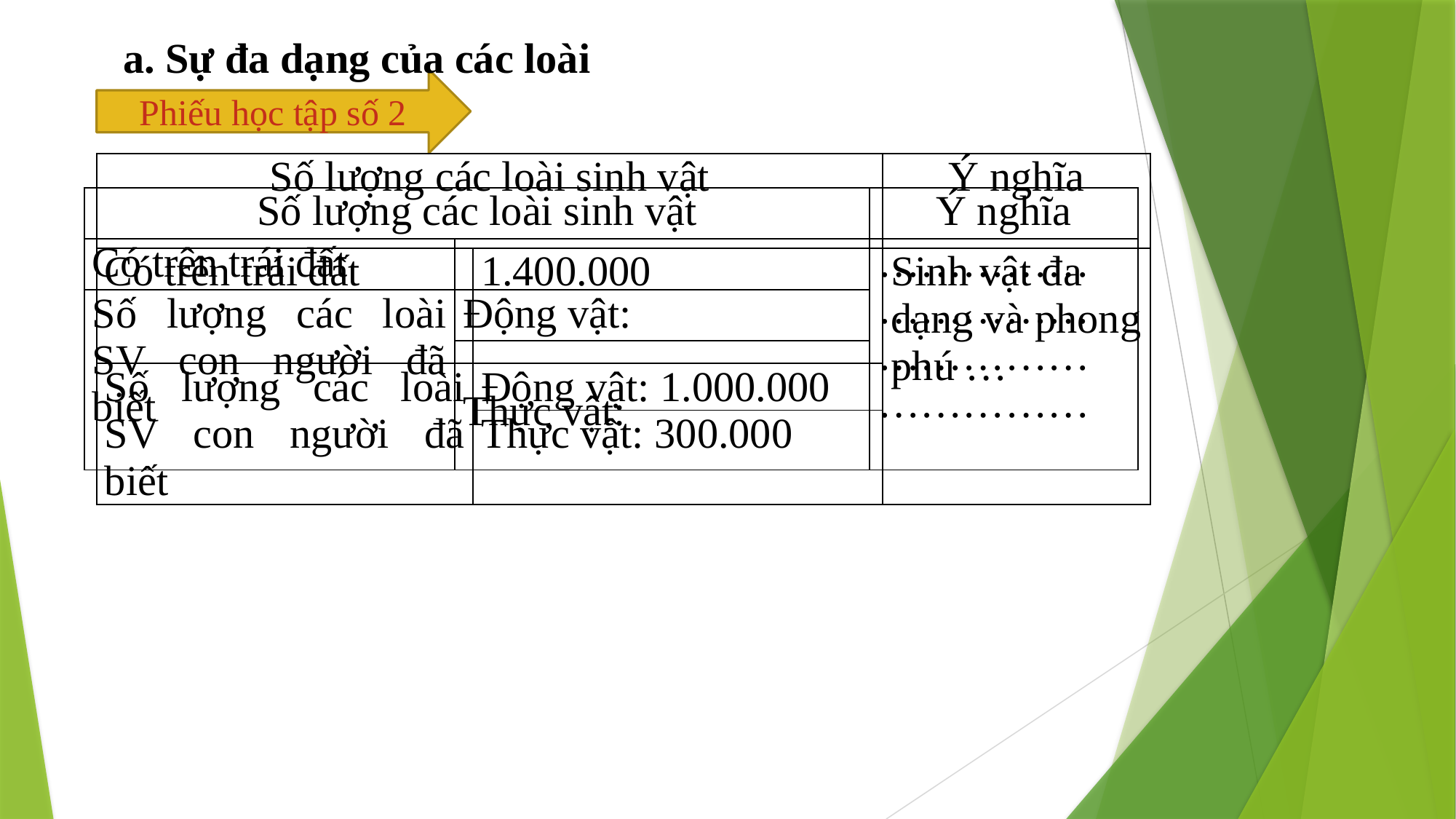

a. Sự đa dạng của các loài

Phiếu học tập số 2

| Số lượng các loài sinh vật |  | Ý nghĩa |
| --- | --- | --- |
| Có trên trái đất | 1.400.000 | Sinh vật đa dạng và phong phú … |
| Số lượng các loài SV con người đã biết | Động vật: 1.000.000 |  |
|  | Thực vật: 300.000 |  |
| Số lượng các loài sinh vật |  | Ý nghĩa |
| --- | --- | --- |
| Có trên trái đất |  | …………………………………………………… |
| Số lượng các loài SV con người đã biết | Động vật: |  |
|  | Thực vật: |  |